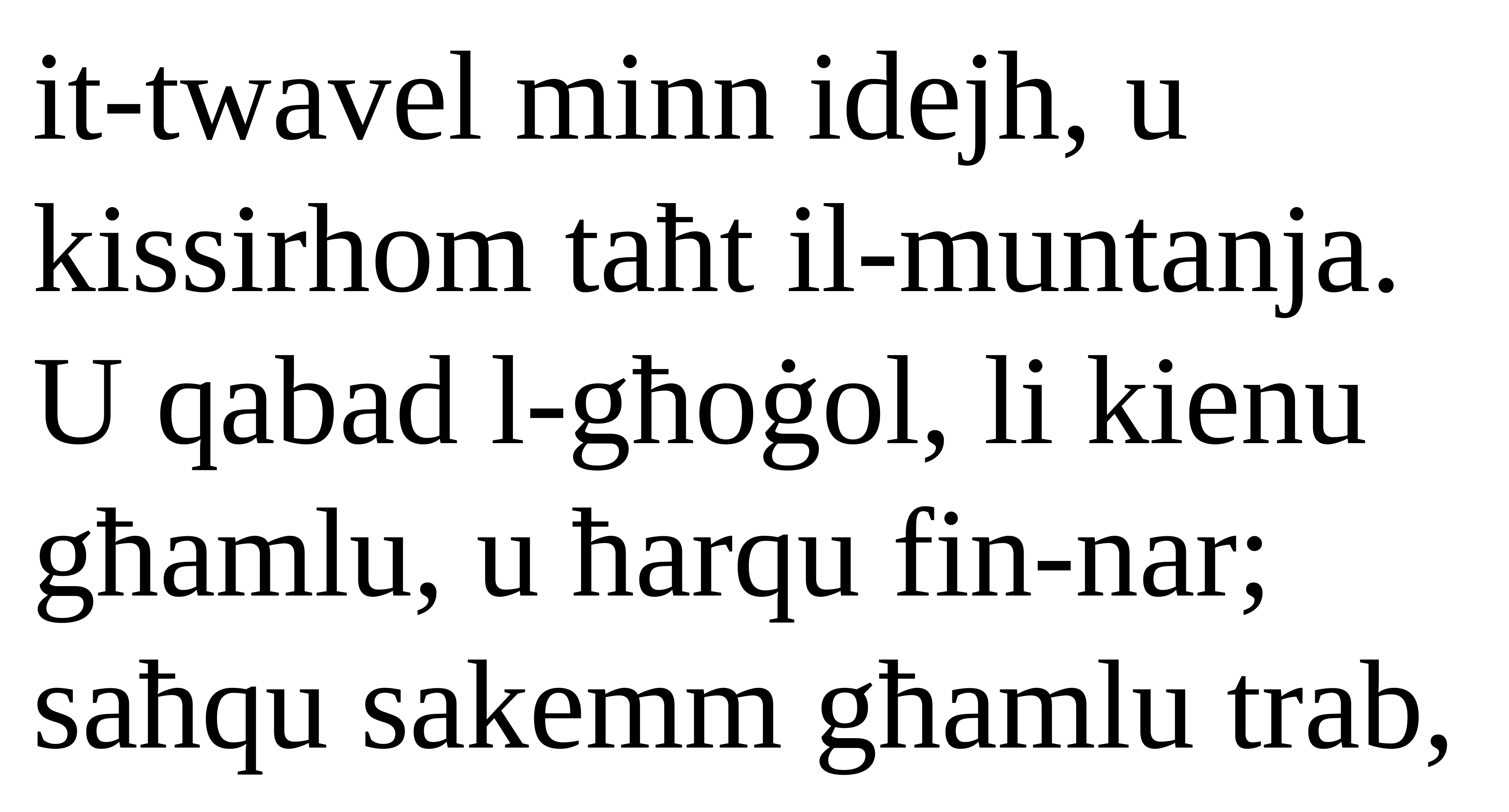

it-twavel minn idejh, u kissirhom taħt il-muntanja. U qabad l-għoġol, li kienu għamlu, u ħarqu fin-nar; saħqu sakemm għamlu trab,